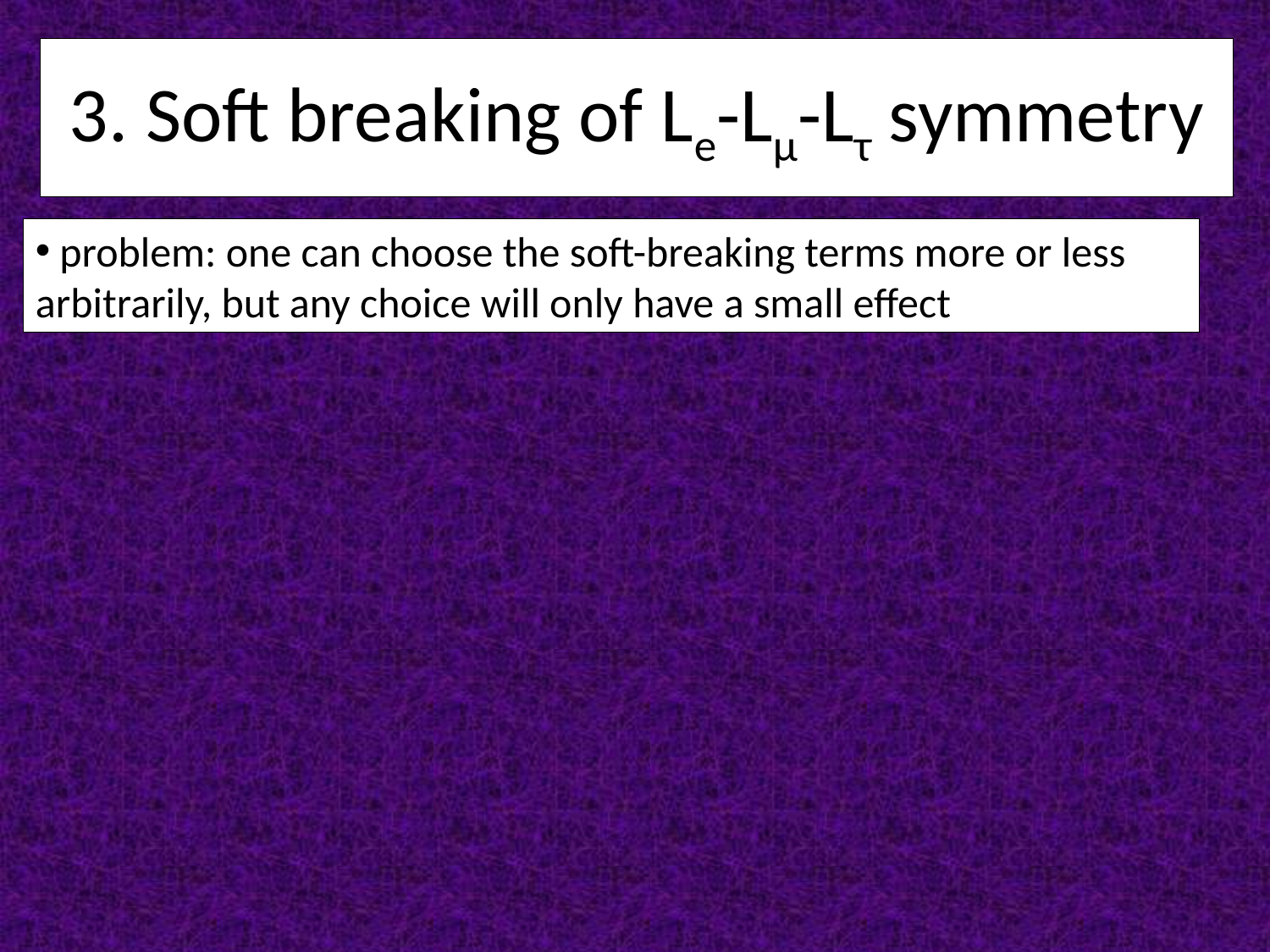

# 3. Soft breaking of Le-Lμ-Lτ symmetry
 problem: one can choose the soft-breaking terms more or less arbitrarily, but any choice will only have a small effect